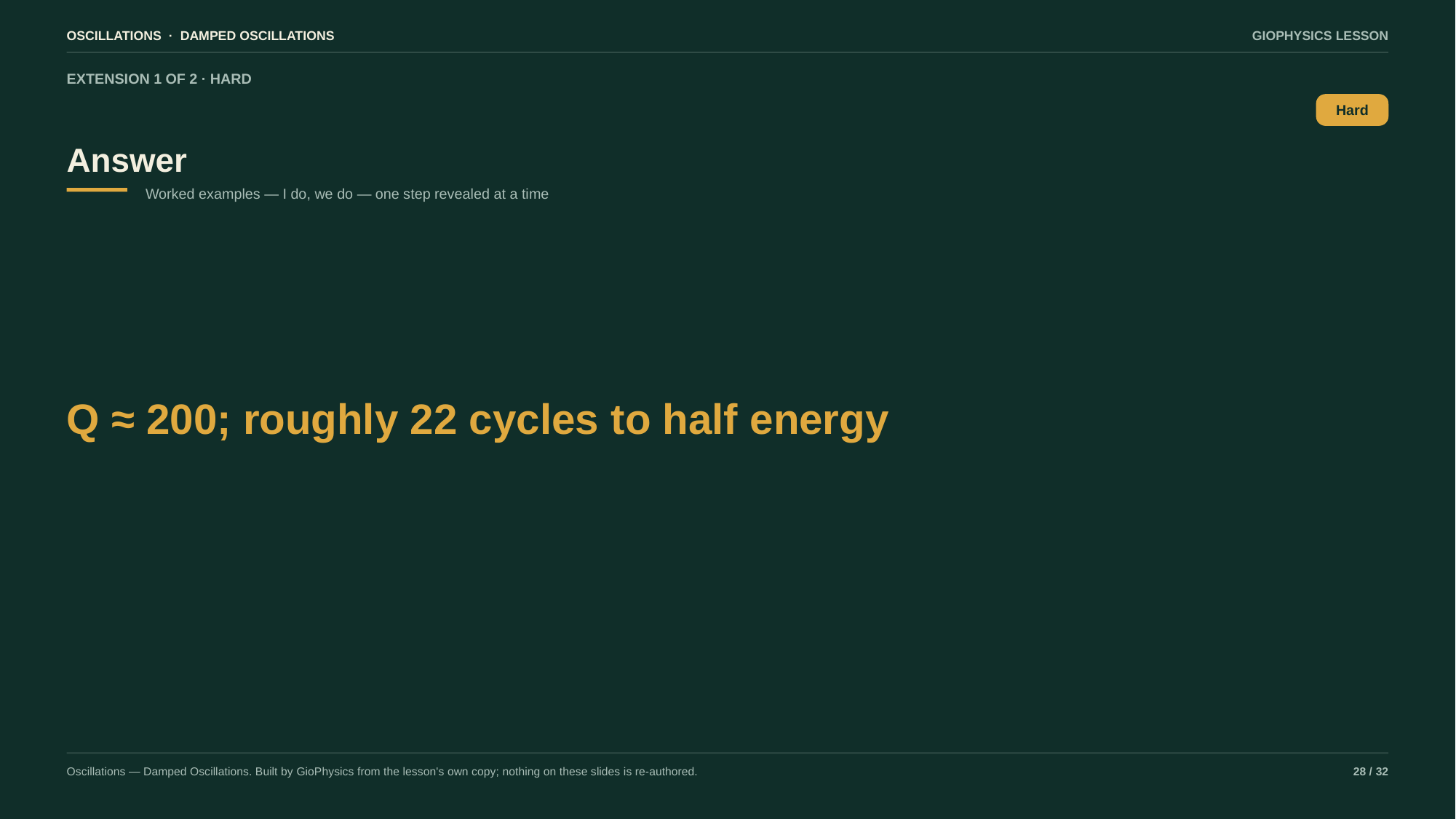

OSCILLATIONS  ·  DAMPED OSCILLATIONS
GIOPHYSICS LESSON

EXTENSION 1 OF 2 · HARD
Answer

Hard
Worked examples — I do, we do — one step revealed at a time

Q ≈ 200; roughly 22 cycles to half energy

Oscillations — Damped Oscillations. Built by GioPhysics from the lesson's own copy; nothing on these slides is re-authored.
28 / 32